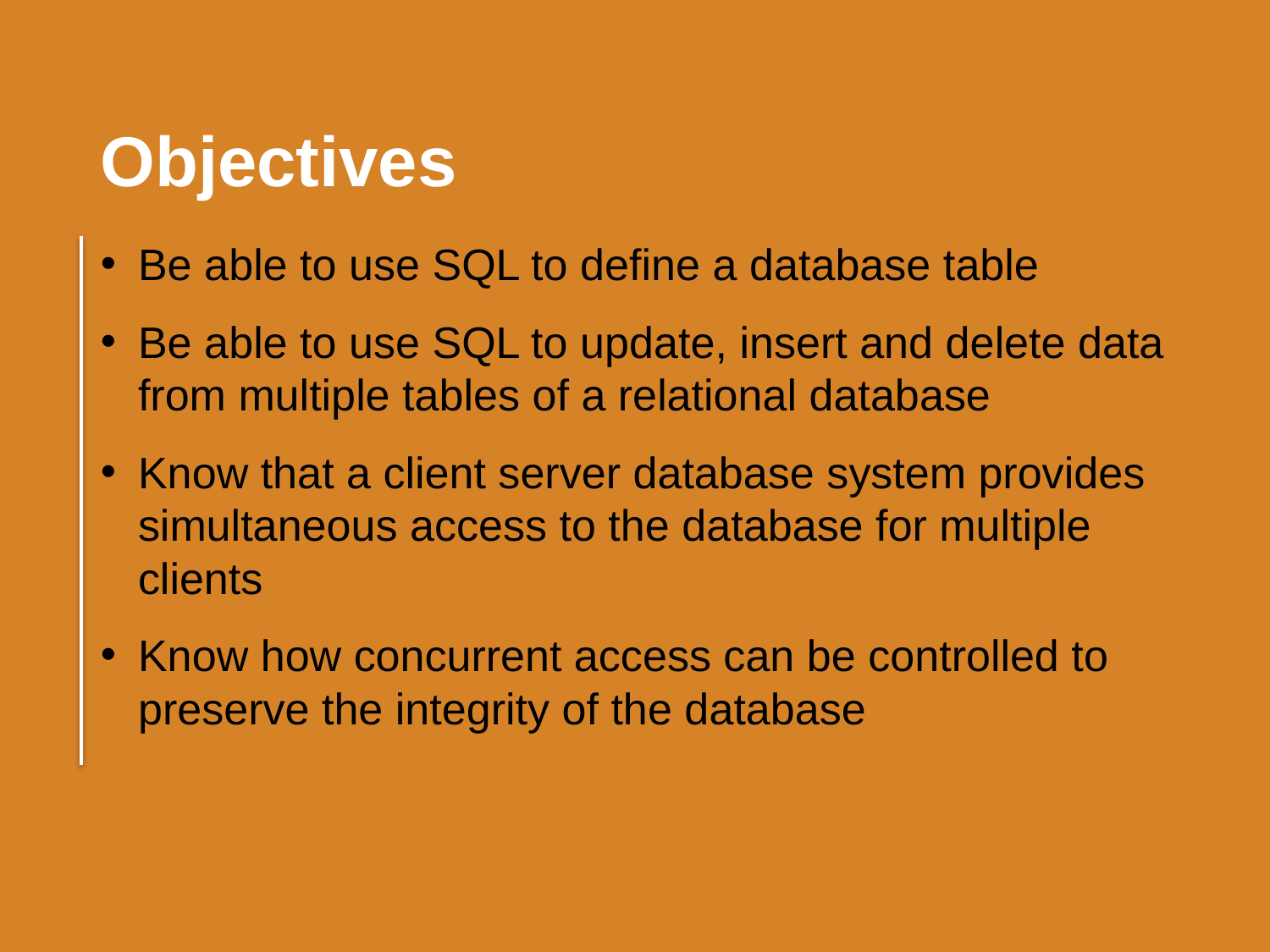

Objectives
Be able to use SQL to define a database table
Be able to use SQL to update, insert and delete data from multiple tables of a relational database
Know that a client server database system provides simultaneous access to the database for multiple clients
Know how concurrent access can be controlled to preserve the integrity of the database